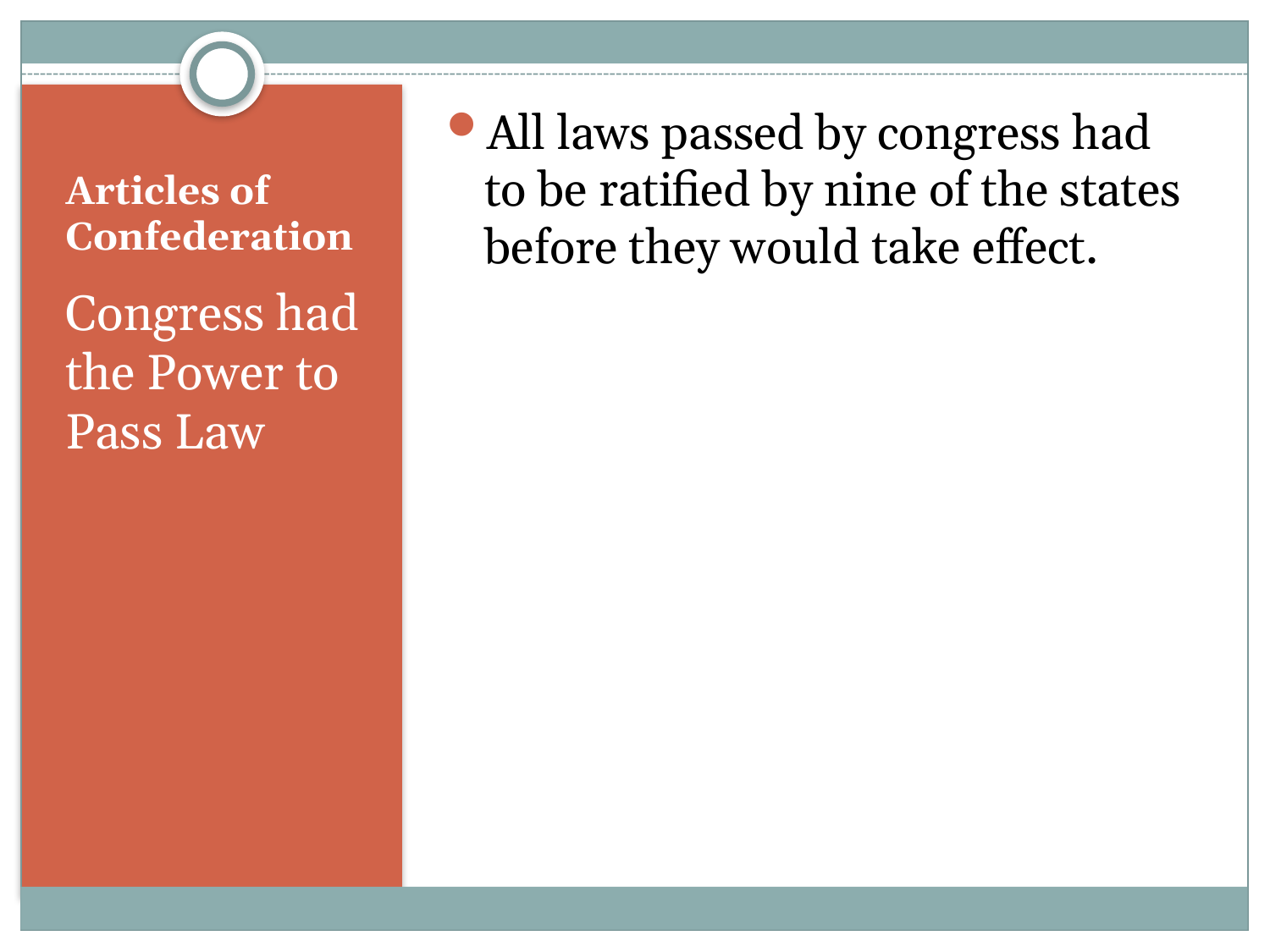

All laws passed by congress had to be ratified by nine of the states before they would take effect.
# Articles of Confederation
Congress had the Power to Pass Law